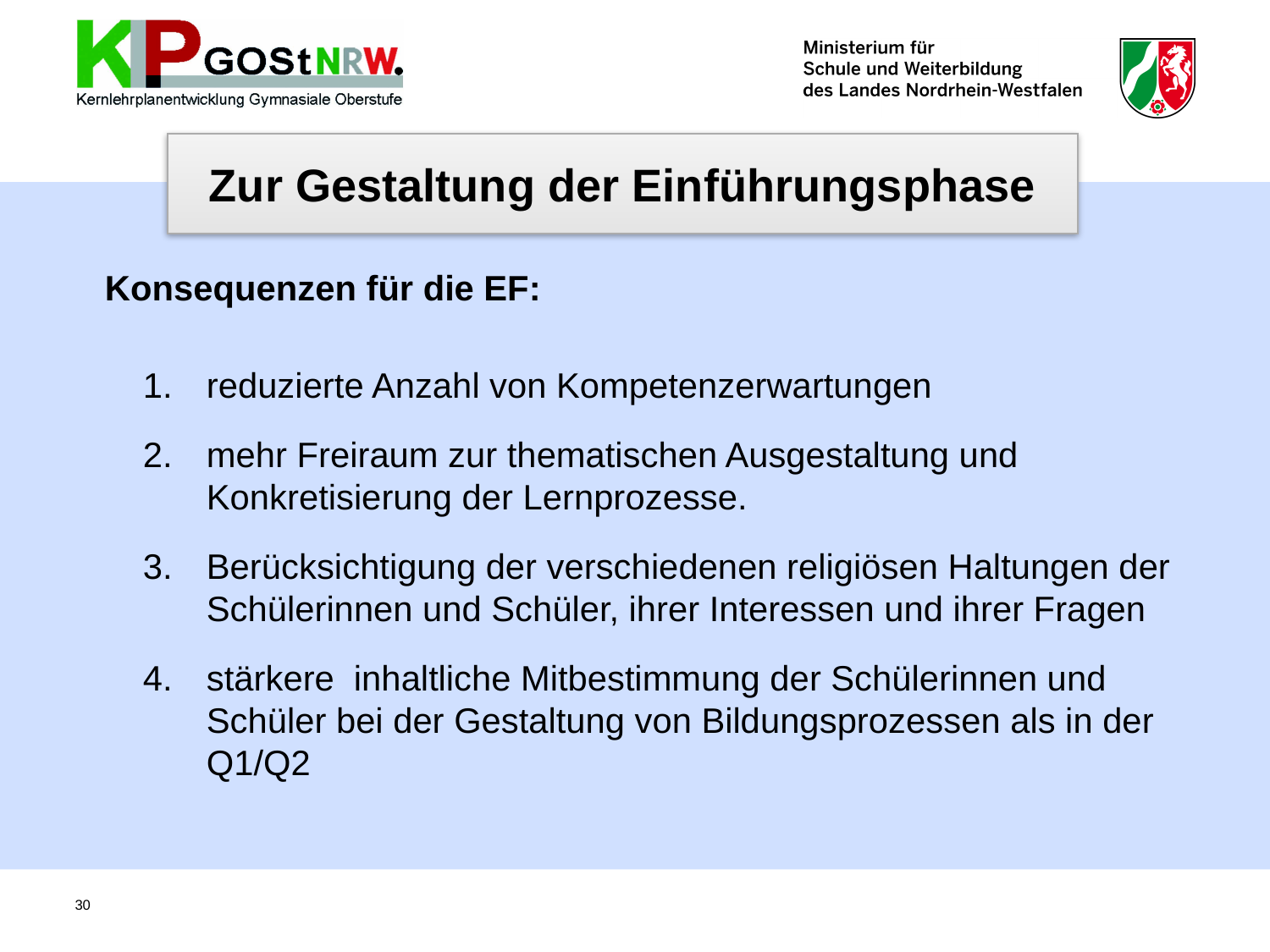

Zur Gestaltung der Einführungsphase
# Konsequenzen für die EF:

reduzierte Anzahl von Kompetenzerwartungen
mehr Freiraum zur thematischen Ausgestaltung und Konkretisierung der Lernprozesse.
Berücksichtigung der verschiedenen religiösen Haltungen der Schülerinnen und Schüler, ihrer Interessen und ihrer Fragen
stärkere  inhaltliche Mitbestimmung der Schülerinnen und Schüler bei der Gestaltung von Bildungsprozessen als in der Q1/Q2

30